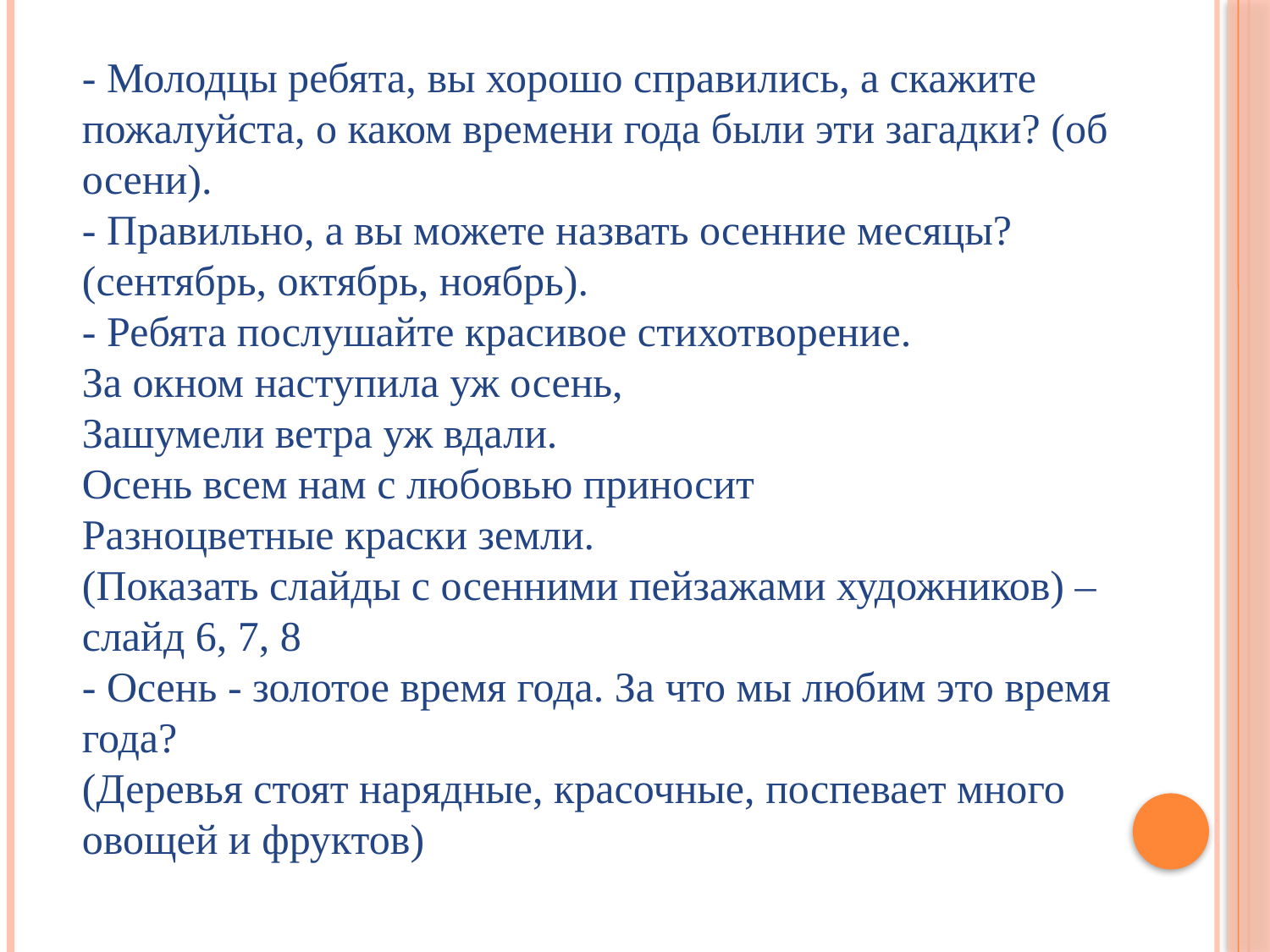

- Молодцы ребята, вы хорошо справились, а скажите пожалуйста, о каком времени года были эти загадки? (об осени).
- Правильно, а вы можете назвать осенние месяцы? (сентябрь, октябрь, ноябрь).
- Ребята послушайте красивое стихотворение.
За окном наступила уж осень,
Зашумели ветра уж вдали.
Осень всем нам с любовью приносит
Разноцветные краски земли.
(Показать слайды с осенними пейзажами художников) – слайд 6, 7, 8
- Осень - золотое время года. За что мы любим это время года?
(Деревья стоят нарядные, красочные, поспевает много овощей и фруктов)